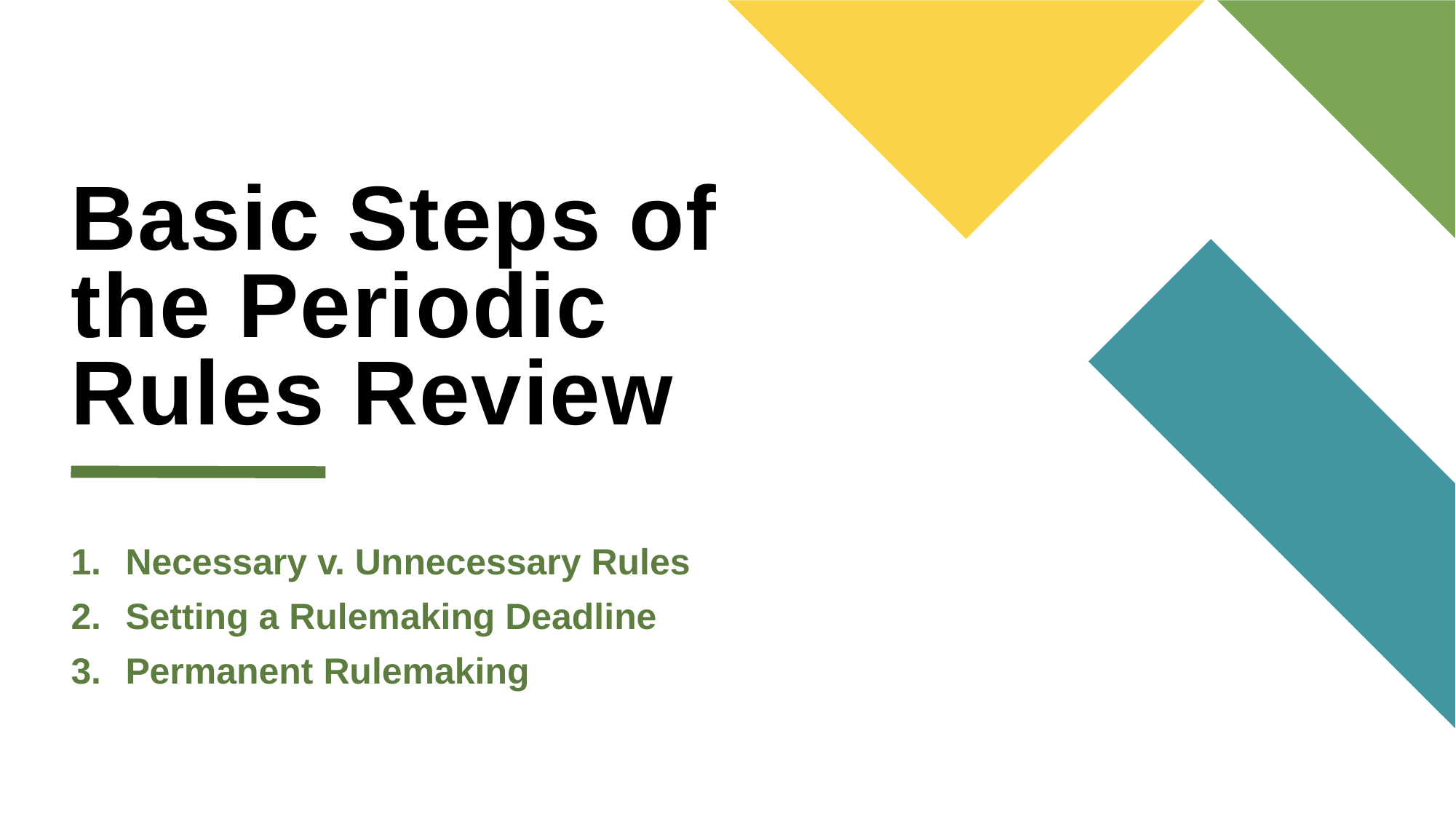

# Basic Steps of the Periodic Rules Review
Necessary v. Unnecessary Rules
Setting a Rulemaking Deadline
Permanent Rulemaking